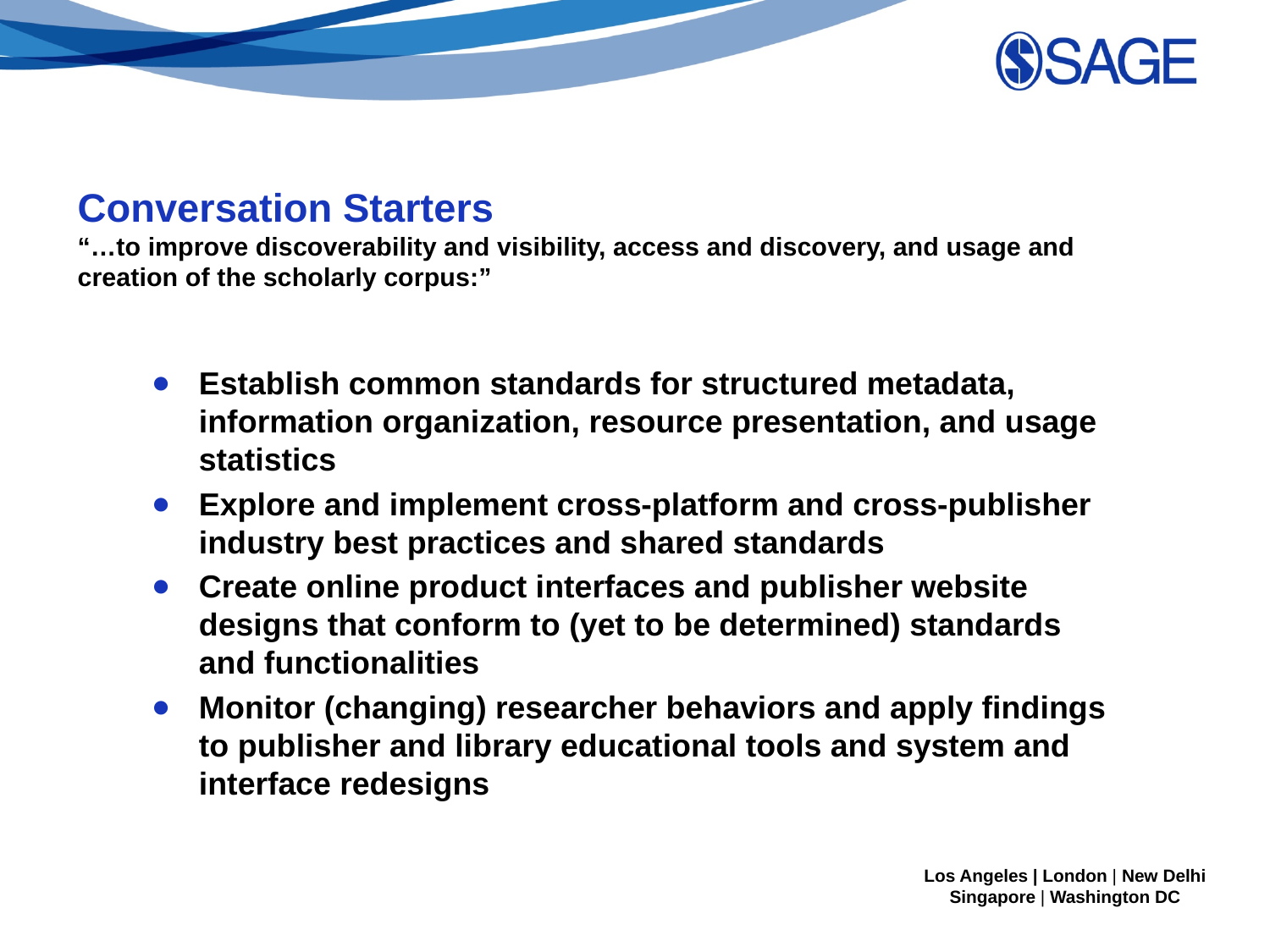

Conversation Starters
“…to improve discoverability and visibility, access and discovery, and usage and creation of the scholarly corpus:”
Establish common standards for structured metadata, information organization, resource presentation, and usage statistics
Explore and implement cross-platform and cross-publisher industry best practices and shared standards
Create online product interfaces and publisher website designs that conform to (yet to be determined) standards and functionalities
Monitor (changing) researcher behaviors and apply findings to publisher and library educational tools and system and interface redesigns